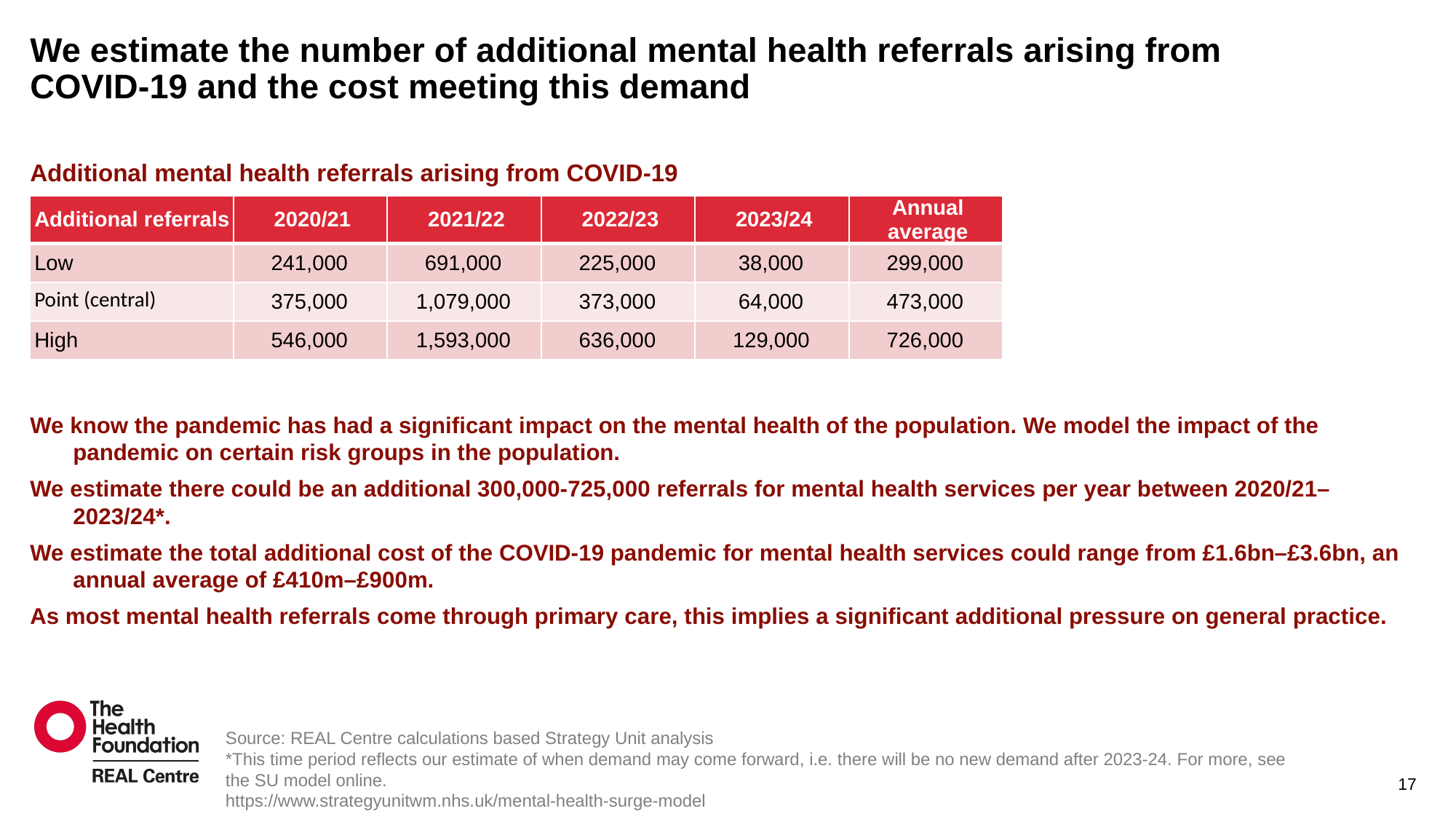

# We estimate the number of additional mental health referrals arising from COVID-19 and the cost meeting this demand
Additional mental health referrals arising from COVID-19
| Additional referrals | 2020/21 | 2021/22 | 2022/23 | 2023/24 | Annual average |
| --- | --- | --- | --- | --- | --- |
| Low | 241,000 | 691,000 | 225,000 | 38,000 | 299,000 |
| Point (central) | 375,000 | 1,079,000 | 373,000 | 64,000 | 473,000 |
| High | 546,000 | 1,593,000 | 636,000 | 129,000 | 726,000 |
We know the pandemic has had a significant impact on the mental health of the population. We model the impact of the pandemic on certain risk groups in the population.
We estimate there could be an additional 300,000-725,000 referrals for mental health services per year between 2020/21–2023/24*.
We estimate the total additional cost of the COVID-19 pandemic for mental health services could range from £1.6bn–£3.6bn, an annual average of £410m–£900m.
As most mental health referrals come through primary care, this implies a significant additional pressure on general practice.
Source: REAL Centre calculations based Strategy Unit analysis
*This time period reflects our estimate of when demand may come forward, i.e. there will be no new demand after 2023-24. For more, see the SU model online.
https://www.strategyunitwm.nhs.uk/mental-health-surge-model
17